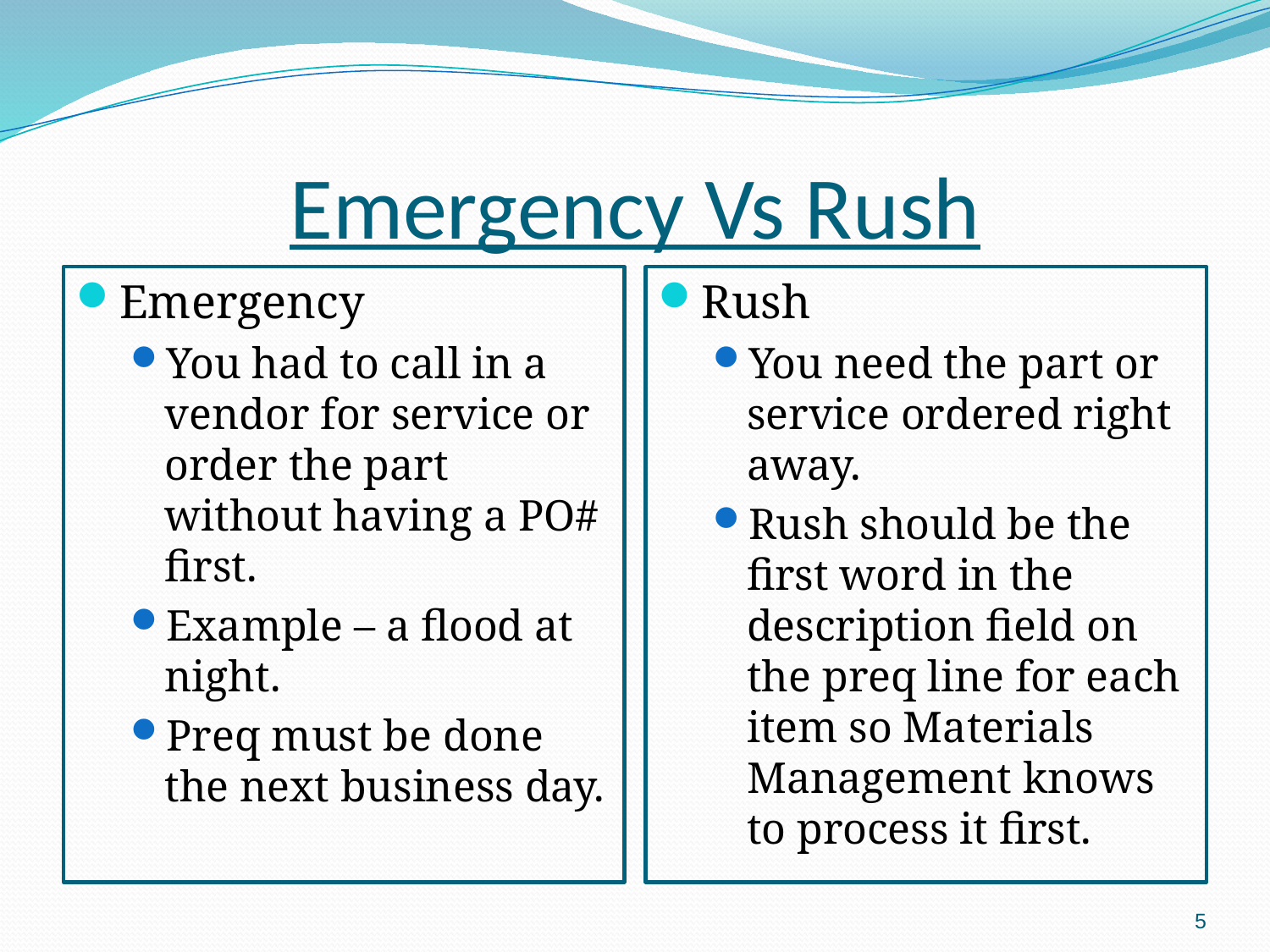

# Emergency Vs Rush
Emergency
You had to call in a vendor for service or order the part without having a PO# first.
Example – a flood at night.
Preq must be done the next business day.
Rush
You need the part or service ordered right away.
Rush should be the first word in the description field on the preq line for each item so Materials Management knows to process it first.
5